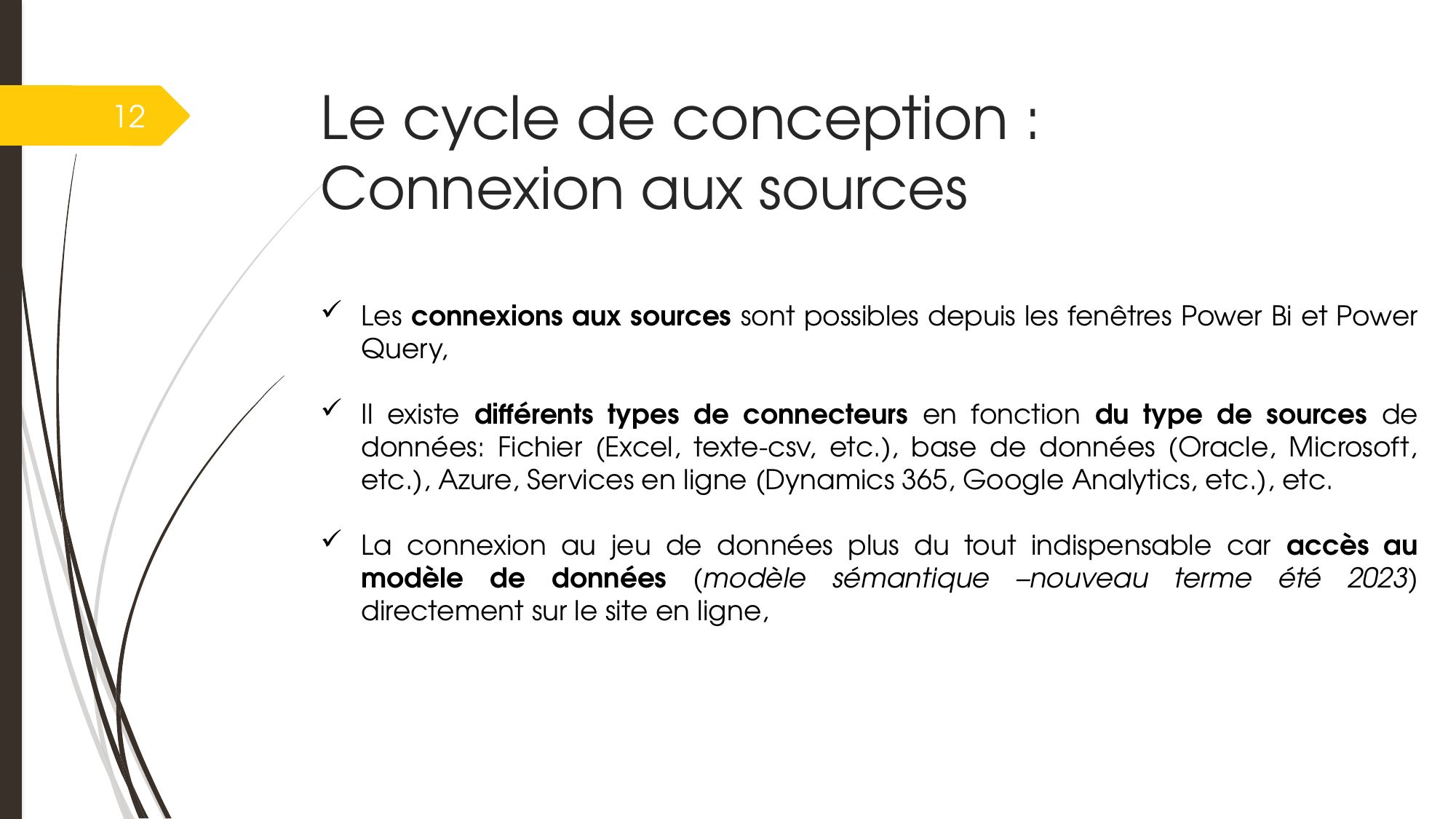

# Le cycle de conception : Connexion aux sources
12
Les connexions aux sources sont possibles depuis les fenêtres Power Bi et Power Query,

Il existe différents types de connecteurs en fonction du type de sources de données: Fichier (Excel, texte-csv, etc.), base de données (Oracle, Microsoft, etc.), Azure, Services en ligne (Dynamics 365, Google Analytics, etc.), etc.

La connexion au jeu de données plus du tout indispensable car accès au modèle de données (modèle sémantique –nouveau terme été 2023) directement sur le site en ligne,